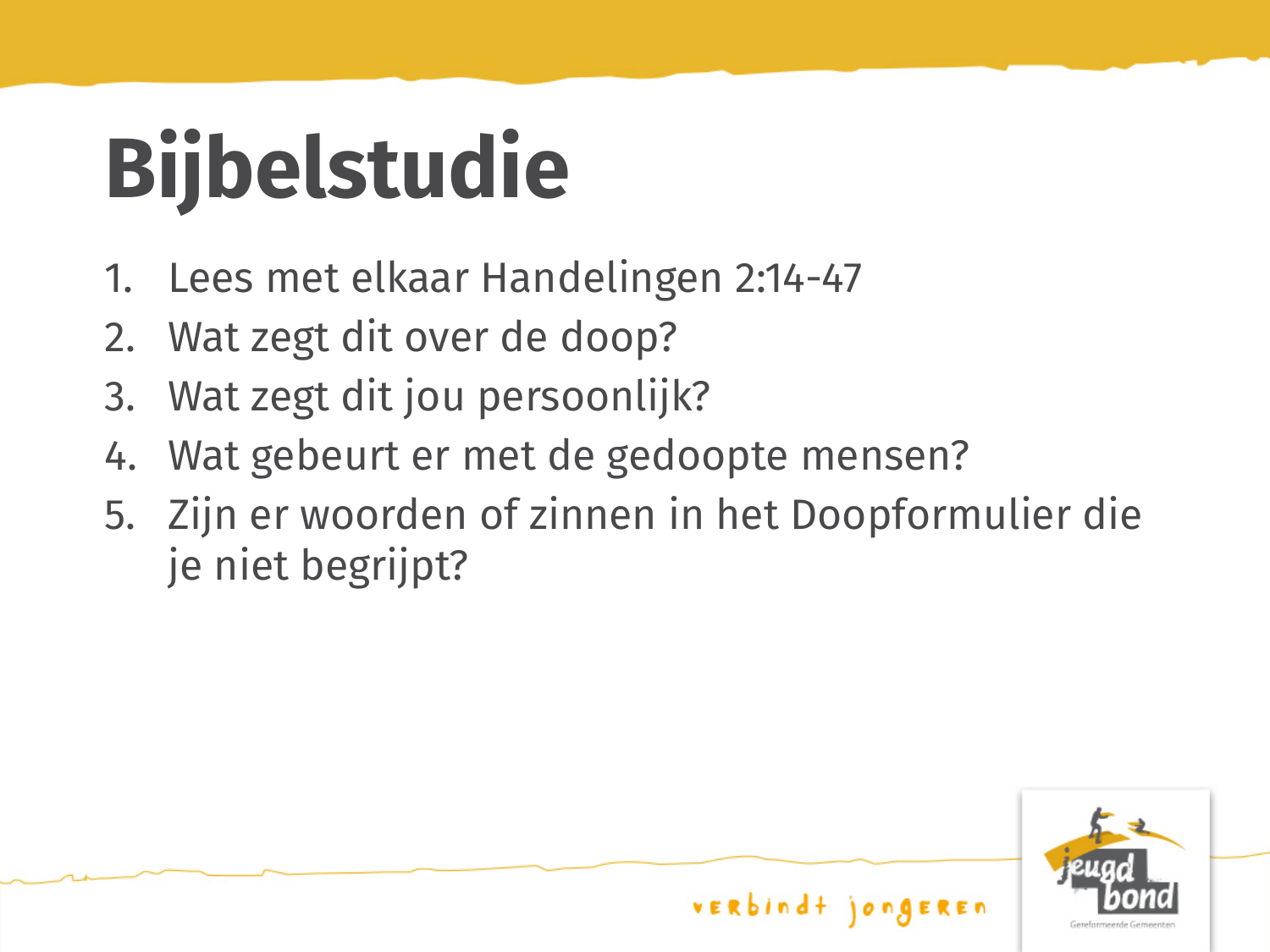

# Bijbelstudie
Lees met elkaar Handelingen 2:14-47
Wat zegt dit over de doop?
Wat zegt dit jou persoonlijk?
Wat gebeurt er met de gedoopte mensen?
Zijn er woorden of zinnen in het Doopformulier die je niet begrijpt?